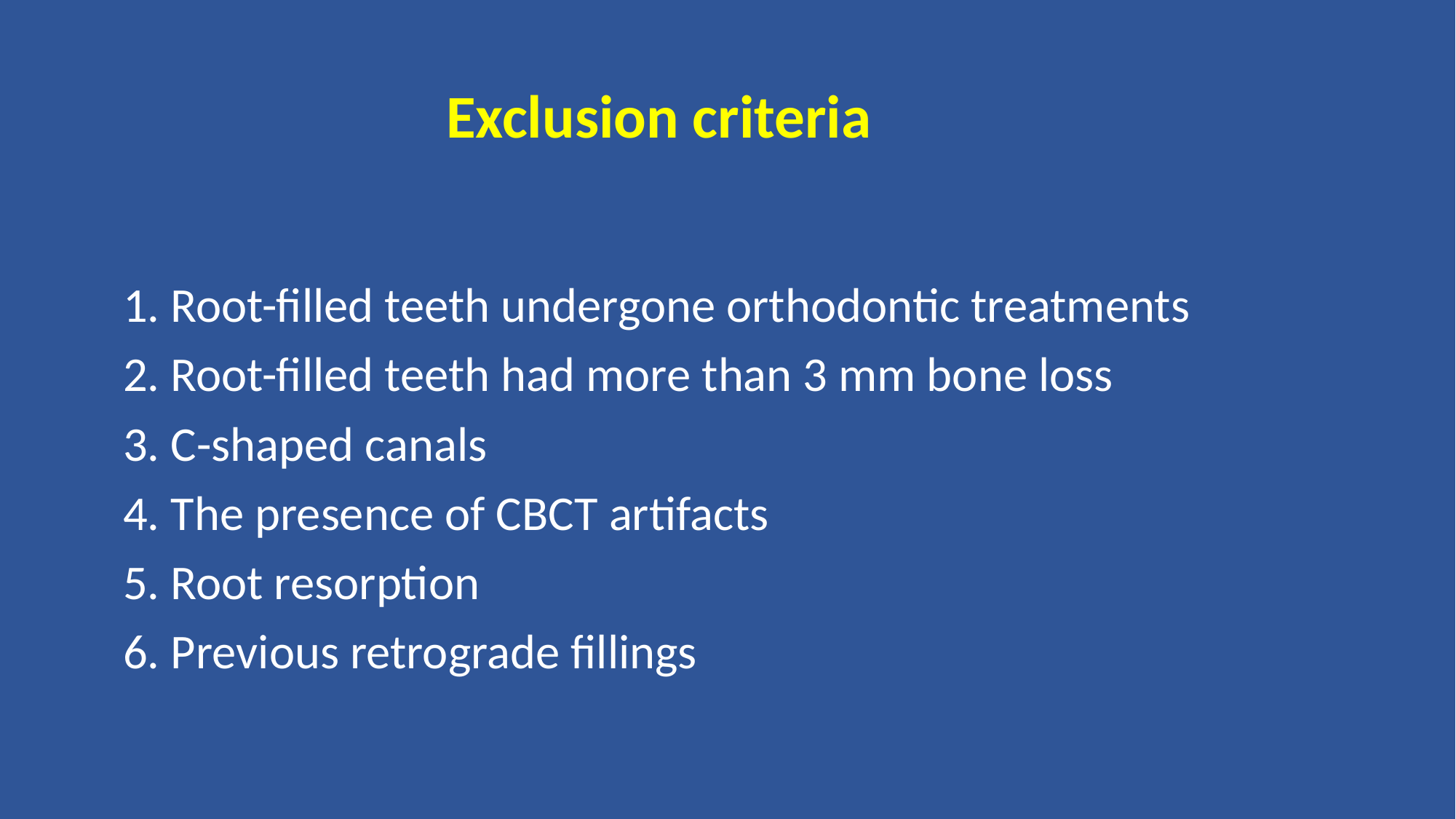

Exclusion criteria
1. Root-filled teeth undergone orthodontic treatments
2. Root-filled teeth had more than 3 mm bone loss
3. C-shaped canals
4. The presence of CBCT artifacts
5. Root resorption
6. Previous retrograde fillings